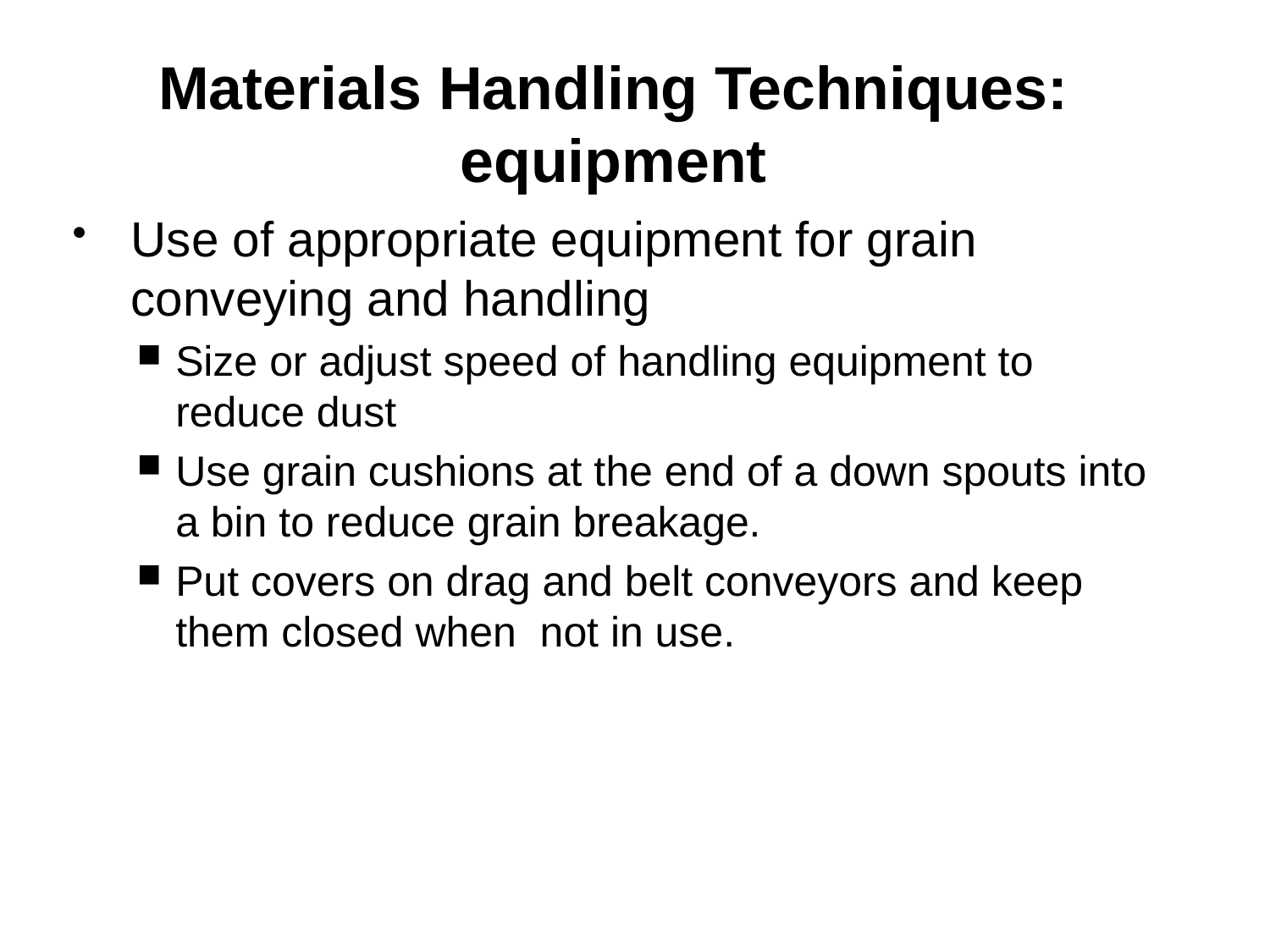

Materials Handling Techniques: equipment
Use of appropriate equipment for grain conveying and handling
Size or adjust speed of handling equipment to reduce dust
Use grain cushions at the end of a down spouts into a bin to reduce grain breakage.
Put covers on drag and belt conveyors and keep them closed when  not in use.